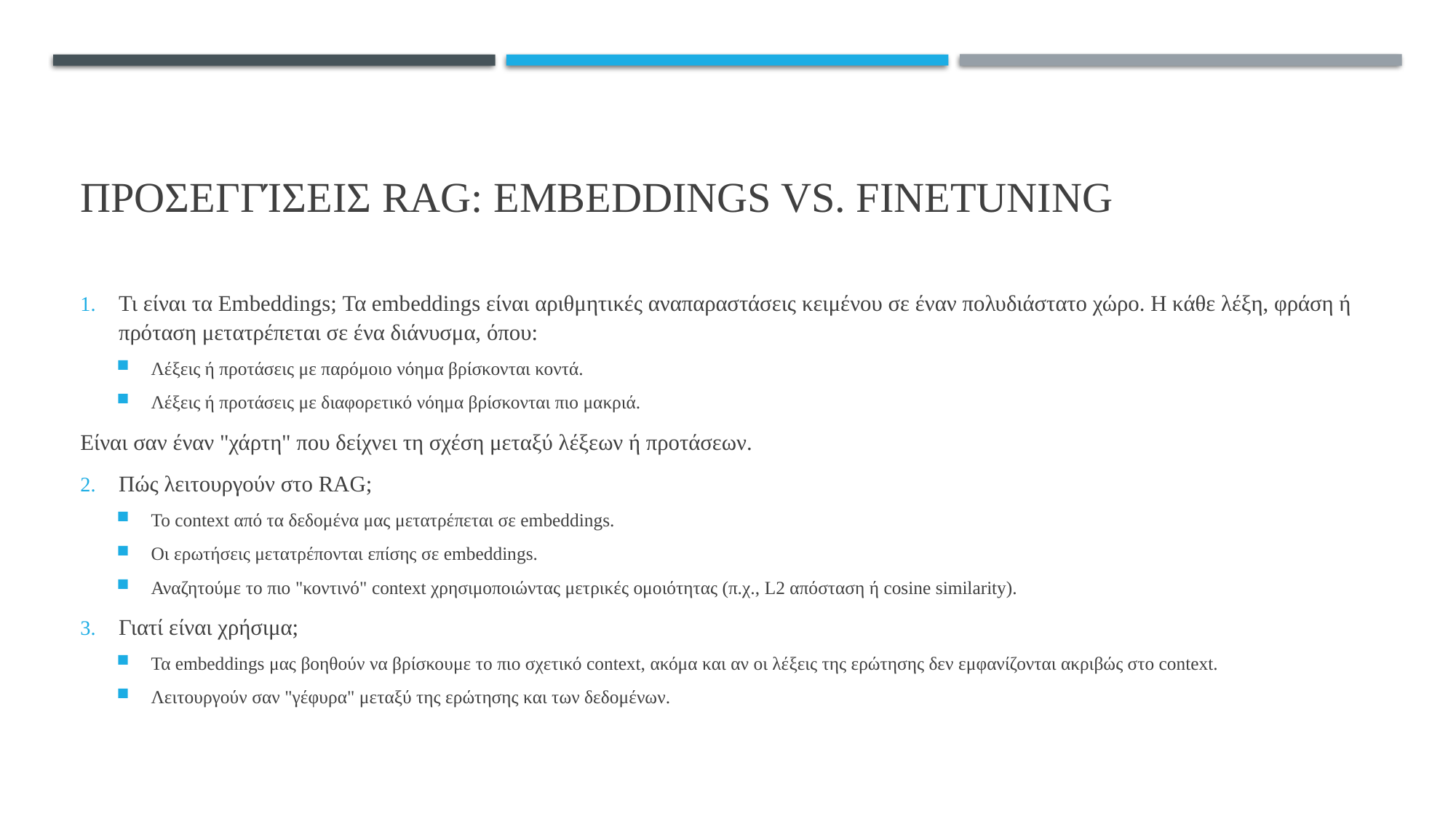

# Προσεγγίσεις RAG: Embeddings vs. Finetuning
Τι είναι τα Embeddings; Τα embeddings είναι αριθμητικές αναπαραστάσεις κειμένου σε έναν πολυδιάστατο χώρο. Η κάθε λέξη, φράση ή πρόταση μετατρέπεται σε ένα διάνυσμα, όπου:
Λέξεις ή προτάσεις με παρόμοιο νόημα βρίσκονται κοντά.
Λέξεις ή προτάσεις με διαφορετικό νόημα βρίσκονται πιο μακριά.
Είναι σαν έναν "χάρτη" που δείχνει τη σχέση μεταξύ λέξεων ή προτάσεων.
Πώς λειτουργούν στο RAG;
Το context από τα δεδομένα μας μετατρέπεται σε embeddings.
Οι ερωτήσεις μετατρέπονται επίσης σε embeddings.
Αναζητούμε το πιο "κοντινό" context χρησιμοποιώντας μετρικές ομοιότητας (π.χ., L2 απόσταση ή cosine similarity).
Γιατί είναι χρήσιμα;
Τα embeddings μας βοηθούν να βρίσκουμε το πιο σχετικό context, ακόμα και αν οι λέξεις της ερώτησης δεν εμφανίζονται ακριβώς στο context.
Λειτουργούν σαν "γέφυρα" μεταξύ της ερώτησης και των δεδομένων.